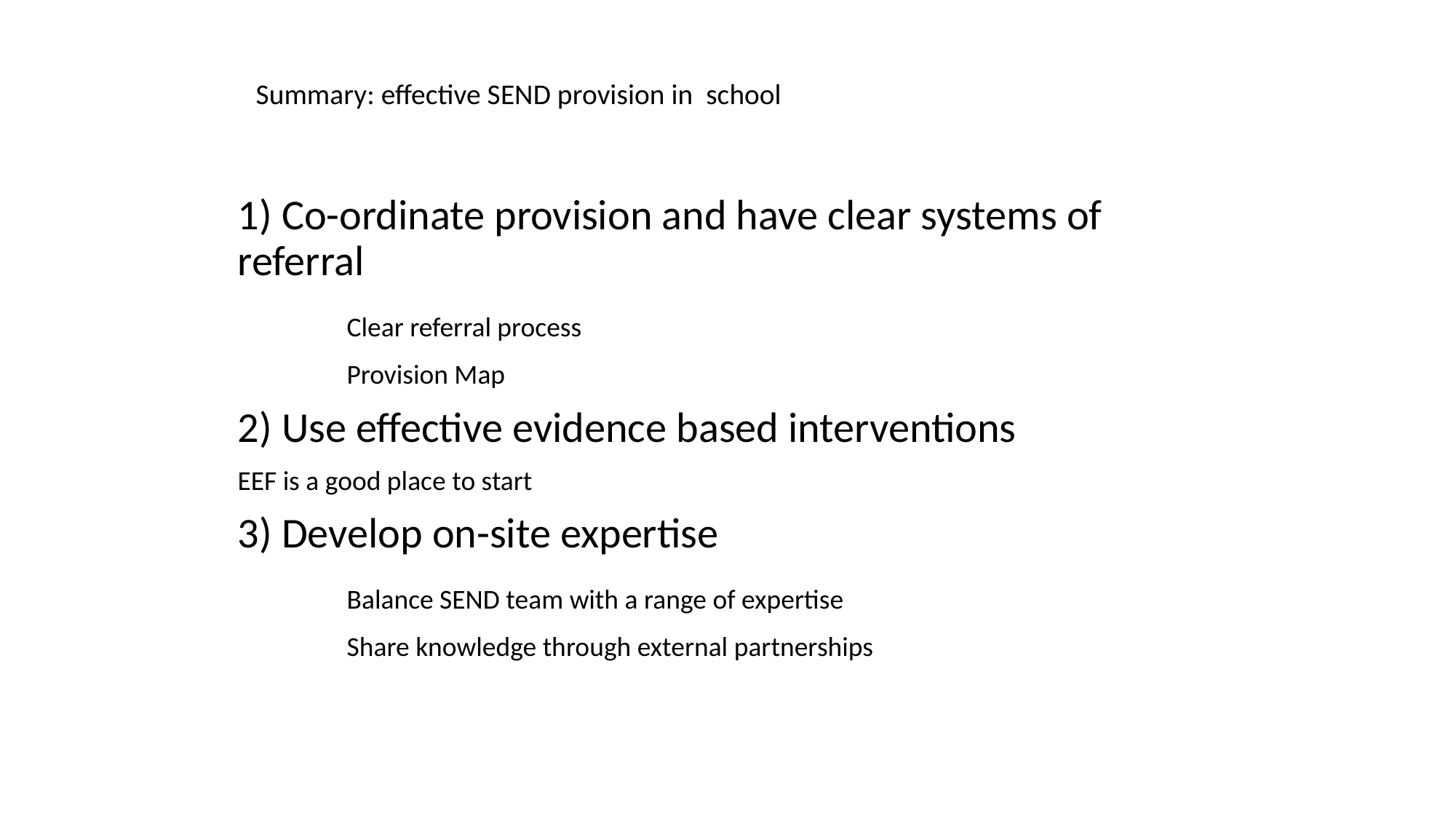

# Summary: effective SEND provision in  school
1) Co-ordinate provision and have clear systems of referral
	Clear referral process
	Provision Map
2) Use effective evidence based interventions
EEF is a good place to start
3) Develop on-site expertise
	Balance SEND team with a range of expertise
	Share knowledge through external partnerships

From a commentary by Lesley Cox and Mary Raynor in 2016